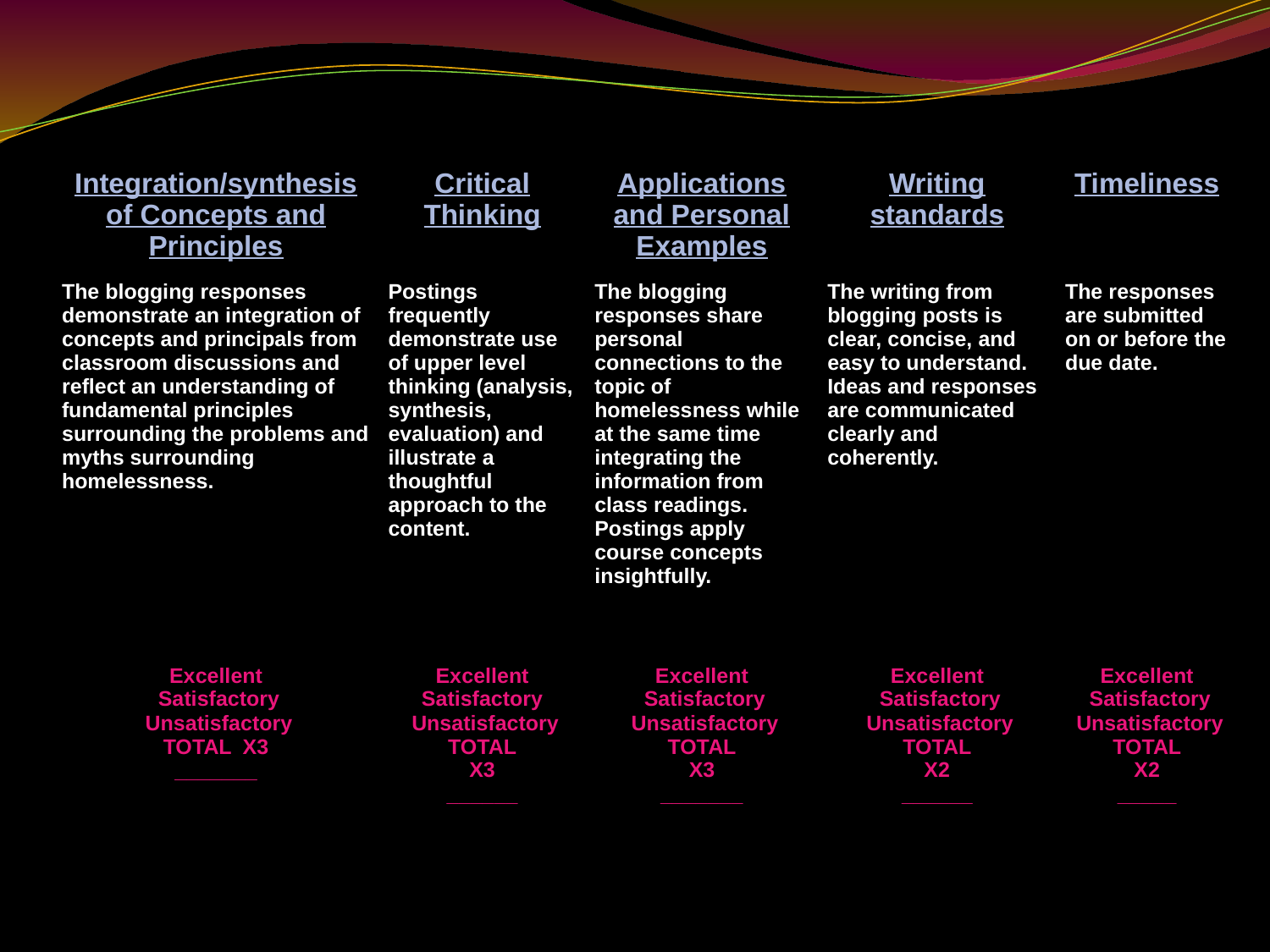

| Integration/synthesis of Concepts and Principles | Critical Thinking | Applications and Personal Examples | Writing standards | Timeliness |
| --- | --- | --- | --- | --- |
| The blogging responses demonstrate an integration of concepts and principals from classroom discussions and reflect an understanding of fundamental principles surrounding the problems and myths surrounding homelessness. | Postings frequently demonstrate use of upper level thinking (analysis, synthesis, evaluation) and illustrate a thoughtful approach to the content. | The blogging responses share personal connections to the topic of homelessness while at the same time integrating the information from class readings. Postings apply course concepts insightfully. | The writing from blogging posts is clear, concise, and easy to understand. Ideas and responses are communicated clearly and coherently. | The responses are submitted on or before the due date. |
| Excellent  Satisfactory  Unsatisfactory TOTAL X3 \_\_\_\_\_\_\_ | Excellent Satisfactory  Unsatisfactory TOTAL X3 \_\_\_\_\_\_ | Excellent  Satisfactory  Unsatisfactory TOTAL X3 \_\_\_\_\_\_\_ | Excellent  Satisfactory  Unsatisfactory TOTAL X2 \_\_\_\_\_\_ | Excellent  Satisfactory  Unsatisfactory TOTAL X2 \_\_\_\_\_ |